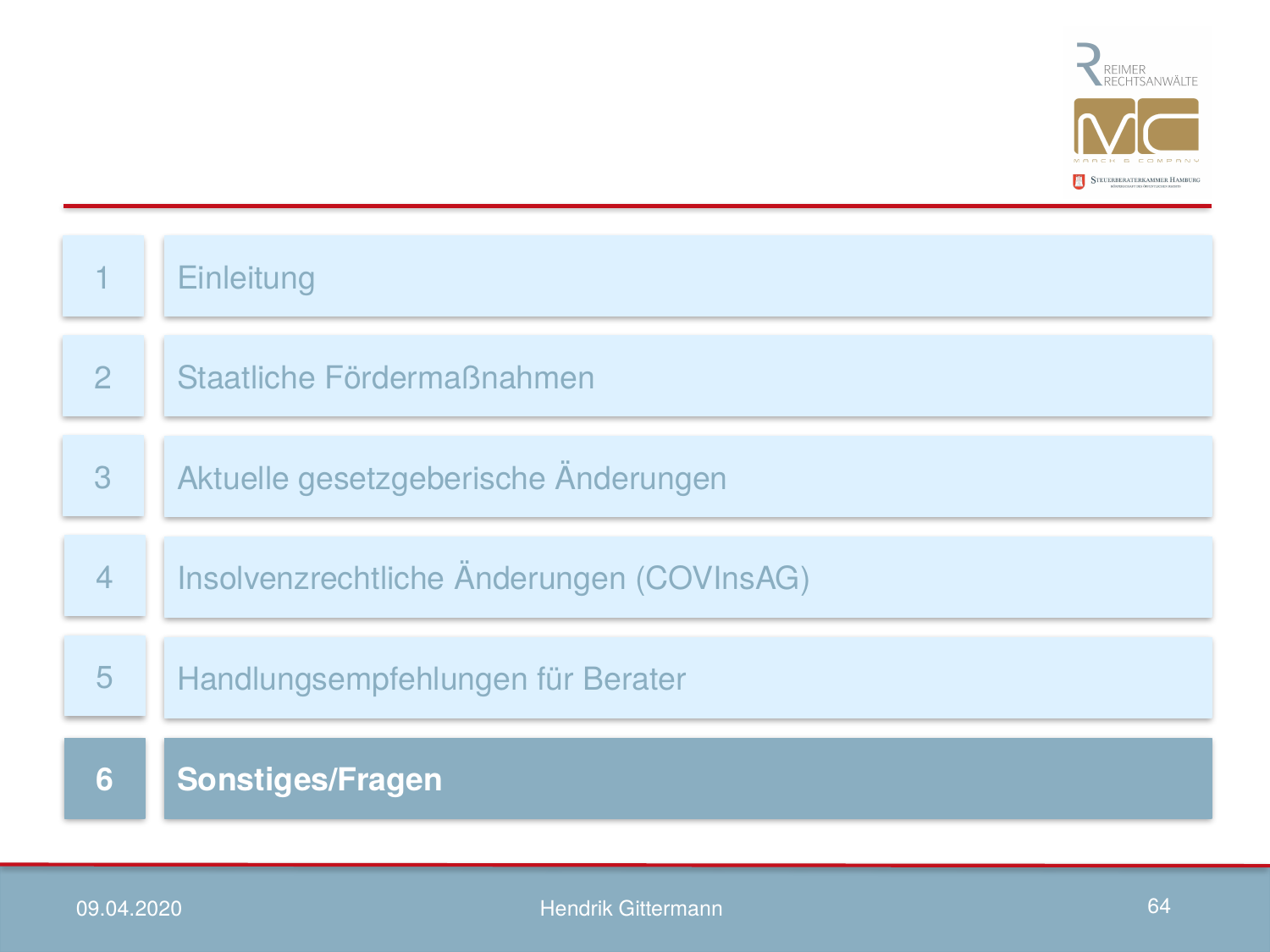

#
1
Einleitung
2
Staatliche Fördermaßnahmen
3
Aktuelle gesetzgeberische Änderungen
4
Insolvenzrechtliche Änderungen (COVInsAG)
5
Handlungsempfehlungen für Berater
6
Sonstiges/Fragen
09.04.2020
64
Hendrik Gittermann